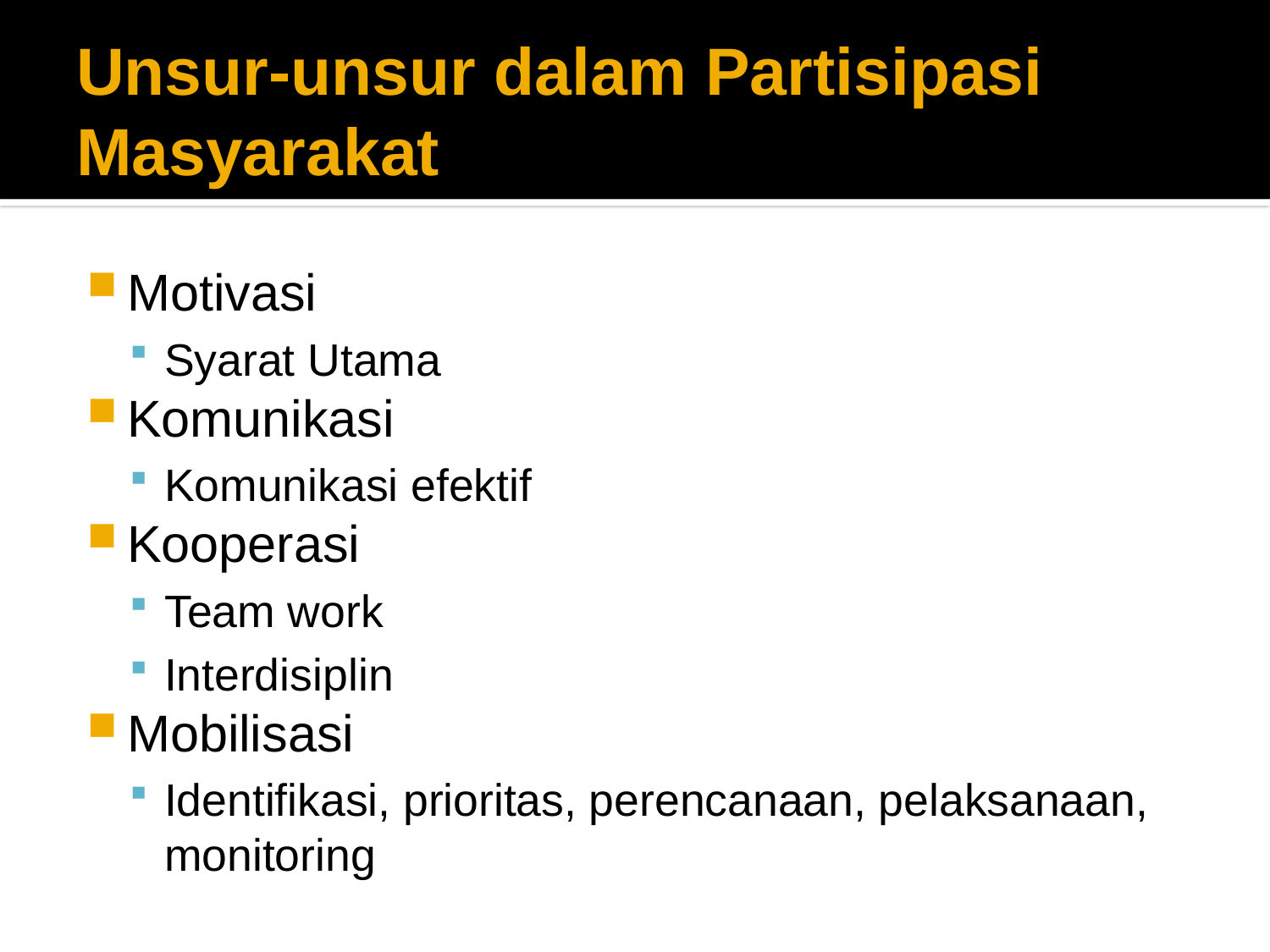

# Unsur-unsur dalam Partisipasi Masyarakat
Motivasi
Syarat Utama
Komunikasi
Komunikasi efektif
Kooperasi
Team work
Interdisiplin
Mobilisasi
Identifikasi, prioritas, perencanaan, pelaksanaan, monitoring